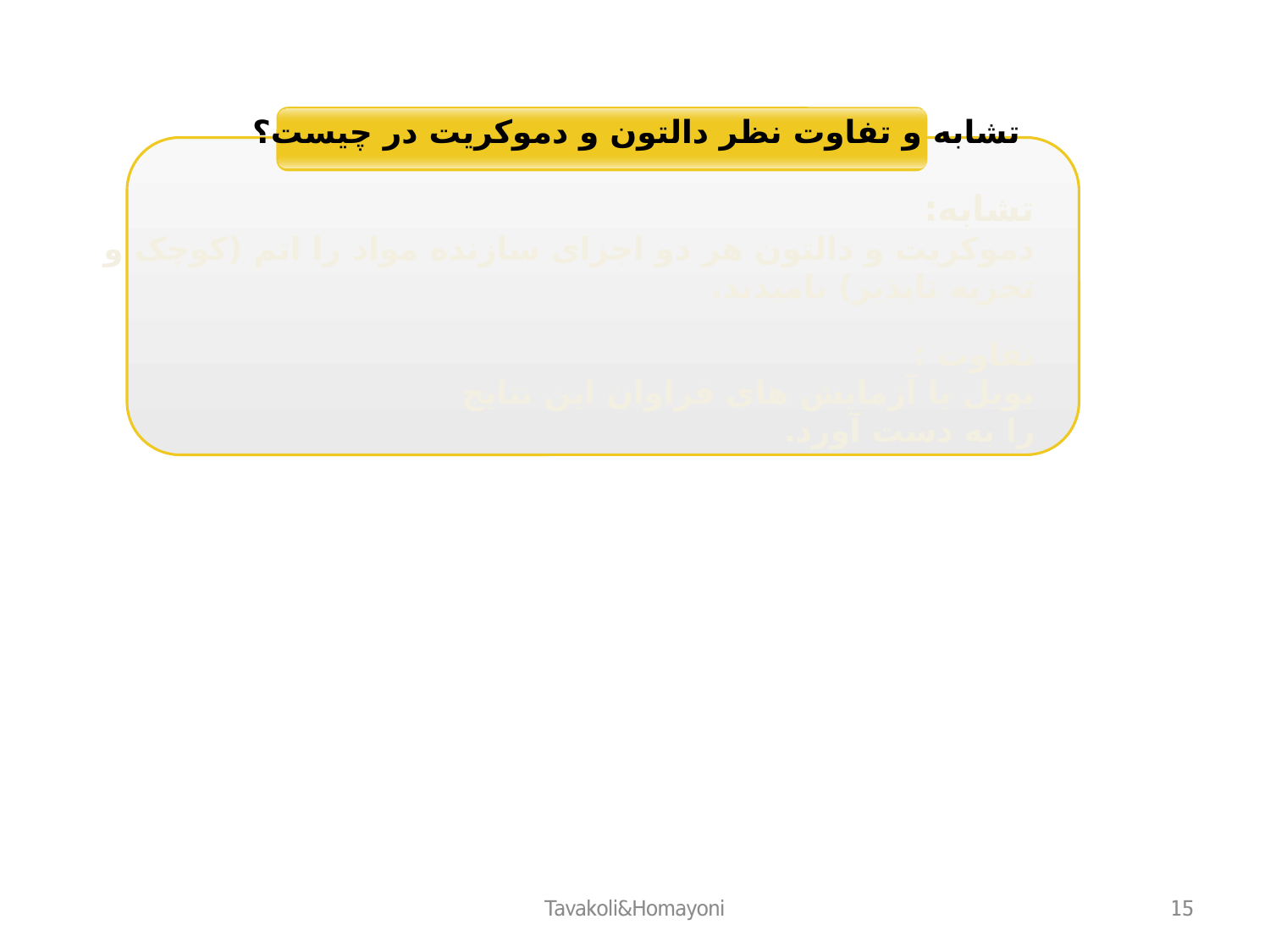

تشابه و تفاوت نظر دالتون و دموکریت در چیست؟

تشابه:
دموکریت و دالتون هر دو اجزای سازنده مواد را اتم (کوچک و تجزیه ناپذیر) نامیدند.
تفاوت :
بویل با آزمایش های فراوان این نتایج را به دست آورد.

Tavakoli&Homayoni
15